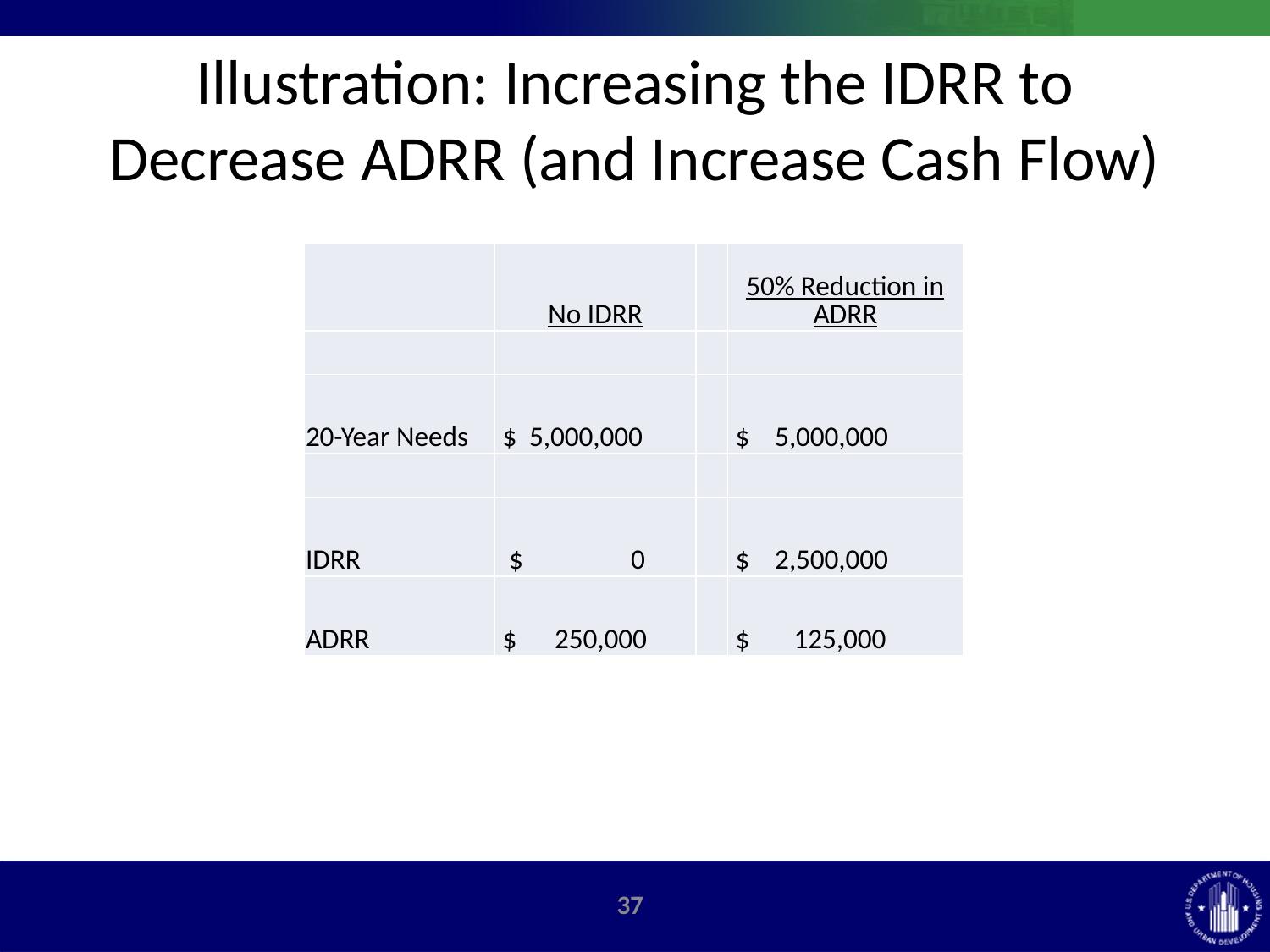

# Illustration: Increasing the IDRR to Decrease ADRR (and Increase Cash Flow)
|  | No IDRR |  | 50% Reduction in ADRR |
| --- | --- | --- | --- |
|  |  |  |  |
| 20-Year Needs | $ 5,000,000 |  | $ 5,000,000 |
|  |  |  |  |
| IDRR | $ 0 |  | $ 2,500,000 |
| ADRR | $ 250,000 |  | $ 125,000 |
37